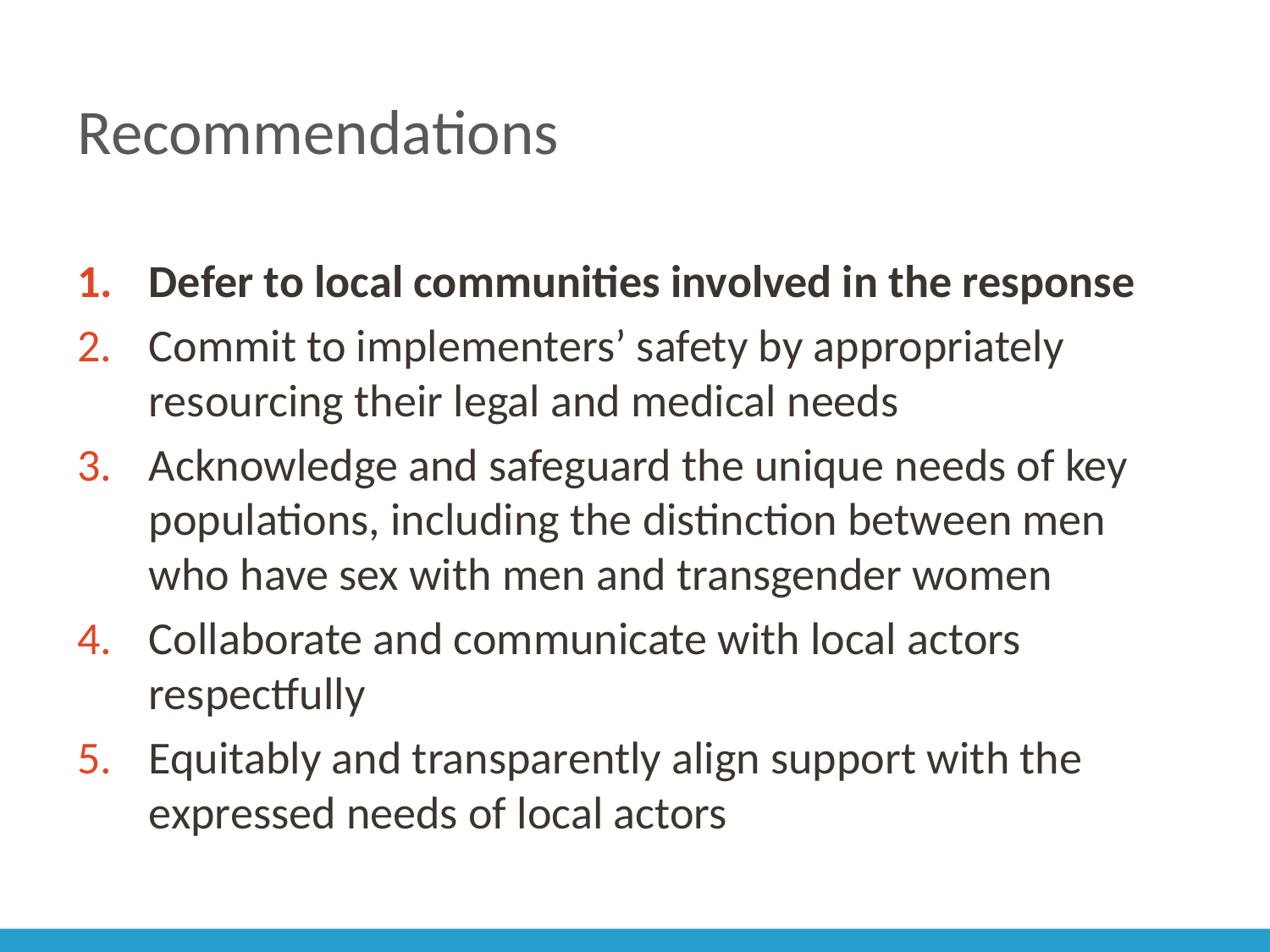

# Recommendations
Defer to local communities involved in the response
Commit to implementers’ safety by appropriately resourcing their legal and medical needs
Acknowledge and safeguard the unique needs of key populations, including the distinction between men who have sex with men and transgender women
Collaborate and communicate with local actors respectfully
Equitably and transparently align support with the expressed needs of local actors